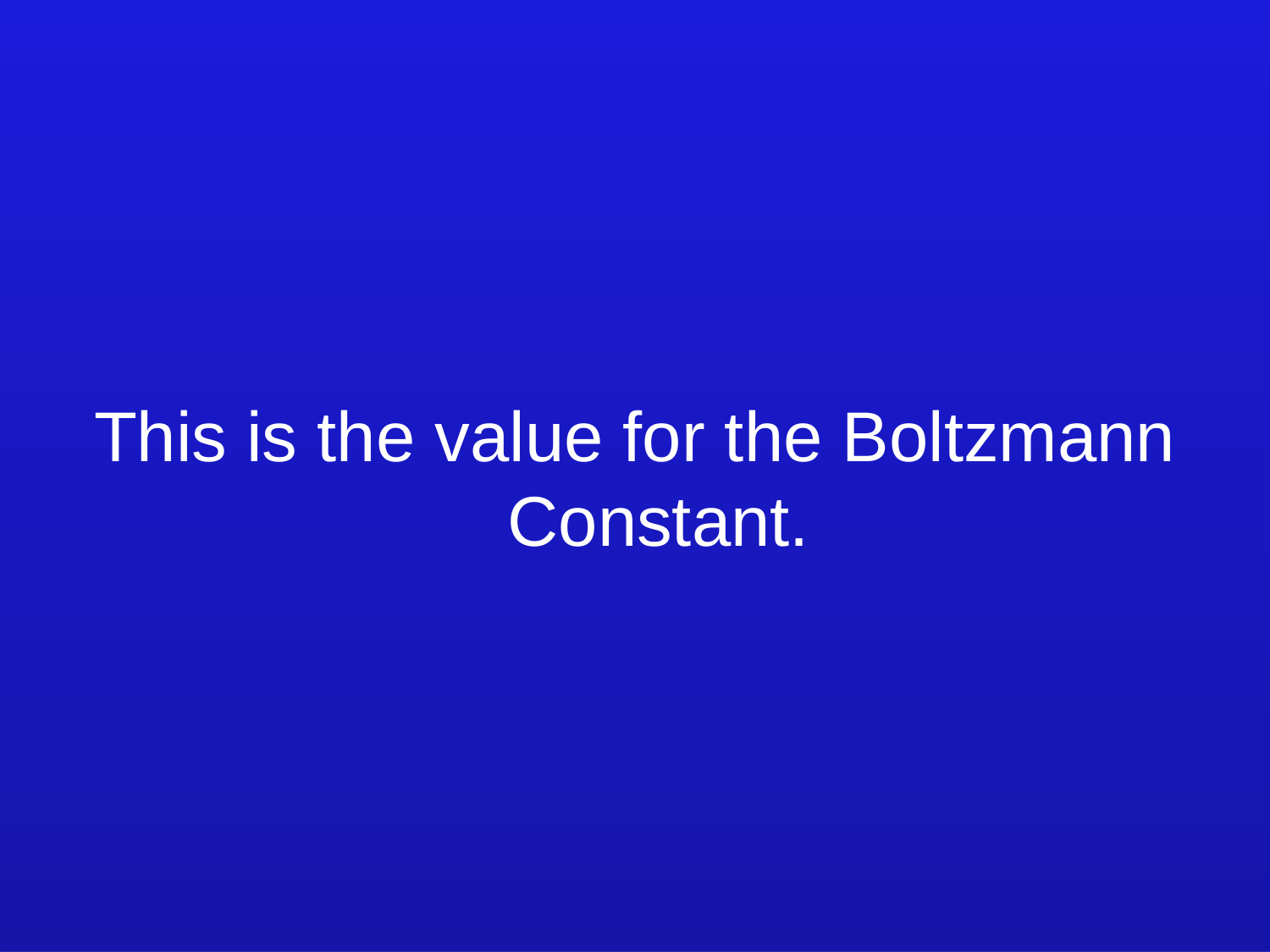

1-200 -clue

This is the value for the Boltzmann Constant.